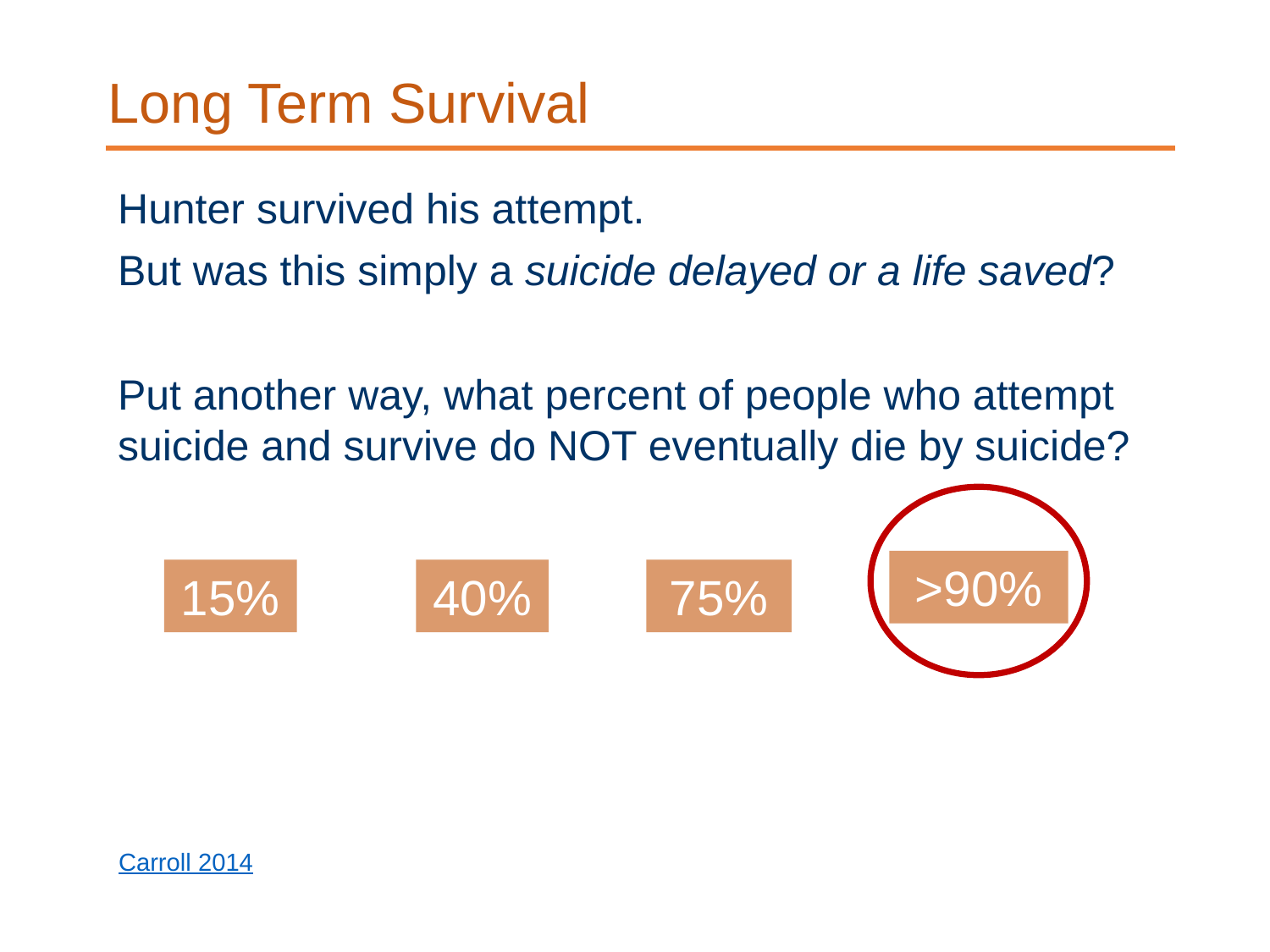

15%
Long Term Survival
Hunter survived his attempt.
But was this simply a suicide delayed or a life saved?

Put another way, what percent of people who attempt suicide and survive do NOT eventually die by suicide?

>90%
15%
40%
75%
Carroll 2014